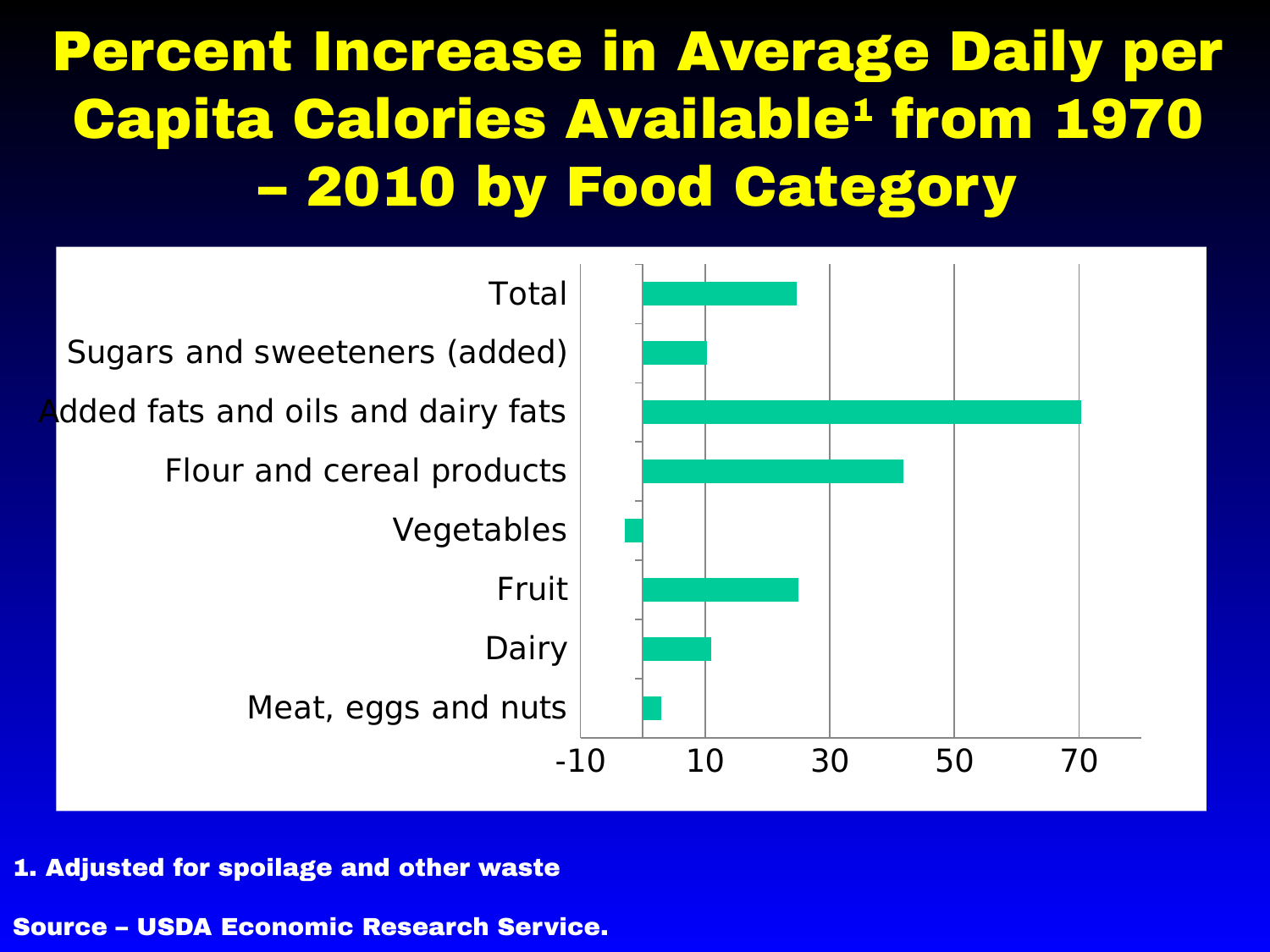

Percent Increase in Average Daily per Capita Calories Available1 from 1970 – 2010 by Food Category

### Chart

| Category | Series 1 |
|---|---|
| Meat, eggs and nuts | 3.0 |
| Dairy | 10.945104148903564 |
| Fruit | 24.920477871727623 |
| Vegetables | -2.884821445399541 |
| Flour and cereal products | 41.80610175633455 |
| Added fats and oils and dairy fats | 70.28881682530155 |
| Sugars and sweeteners (added) | 10.334513741958542 |
| Total | 24.702380486645616 |
1. Adjusted for spoilage and other waste

Source – USDA Economic Research Service.